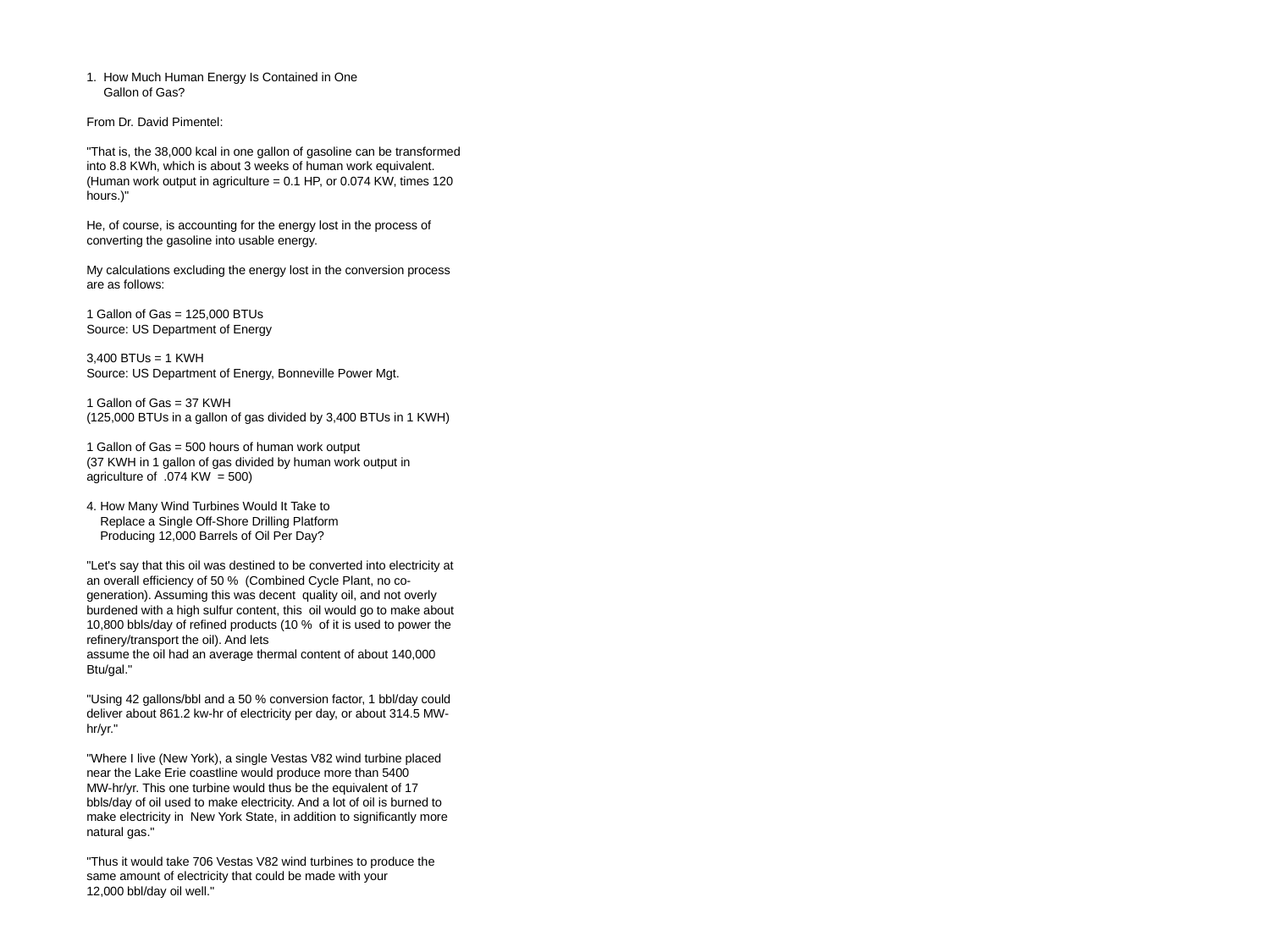

1.  How Much Human Energy Is Contained in One
     Gallon of Gas?

From Dr. David Pimentel:

"That is, the 38,000 kcal in one gallon of gasoline can be transformed into 8.8 KWh, which is about 3 weeks of human work equivalent.  (Human work output in agriculture = 0.1 HP, or 0.074 KW, times 120 hours.)"

He, of course, is accounting for the energy lost in the process of converting the gasoline into usable energy.

My calculations excluding the energy lost in the conversion process are as follows:

1 Gallon of Gas = 125,000 BTUs
Source: US Department of Energy

3,400 BTUs = 1 KWH
Source: US Department of Energy, Bonneville Power Mgt.

1 Gallon of Gas = 37 KWH
(125,000 BTUs in a gallon of gas divided by 3,400 BTUs in 1 KWH)

1 Gallon of Gas = 500 hours of human work output
(37 KWH in 1 gallon of gas divided by human work output in agriculture of  .074 KW  = 500)

4. How Many Wind Turbines Would It Take to
    Replace a Single Off-Shore Drilling Platform
    Producing 12,000 Barrels of Oil Per Day?

"Let's say that this oil was destined to be converted into electricity at an overall efficiency of 50 %  (Combined Cycle Plant, no co-generation). Assuming this was decent  quality oil, and not overly burdened with a high sulfur content, this  oil would go to make about 10,800 bbls/day of refined products (10 %  of it is used to power the refinery/transport the oil). And lets
assume the oil had an average thermal content of about 140,000
Btu/gal."

"Using 42 gallons/bbl and a 50 % conversion factor, 1 bbl/day could  deliver about 861.2 kw-hr of electricity per day, or about 314.5 MW-hr/yr."

"Where I live (New York), a single Vestas V82 wind turbine placed near the Lake Erie coastline would produce more than 5400 MW-hr/yr. This one turbine would thus be the equivalent of 17 bbls/day of oil used to make electricity. And a lot of oil is burned to make electricity in  New York State, in addition to significantly more natural gas."

"Thus it would take 706 Vestas V82 wind turbines to produce the same amount of electricity that could be made with your
12,000 bbl/day oil well."